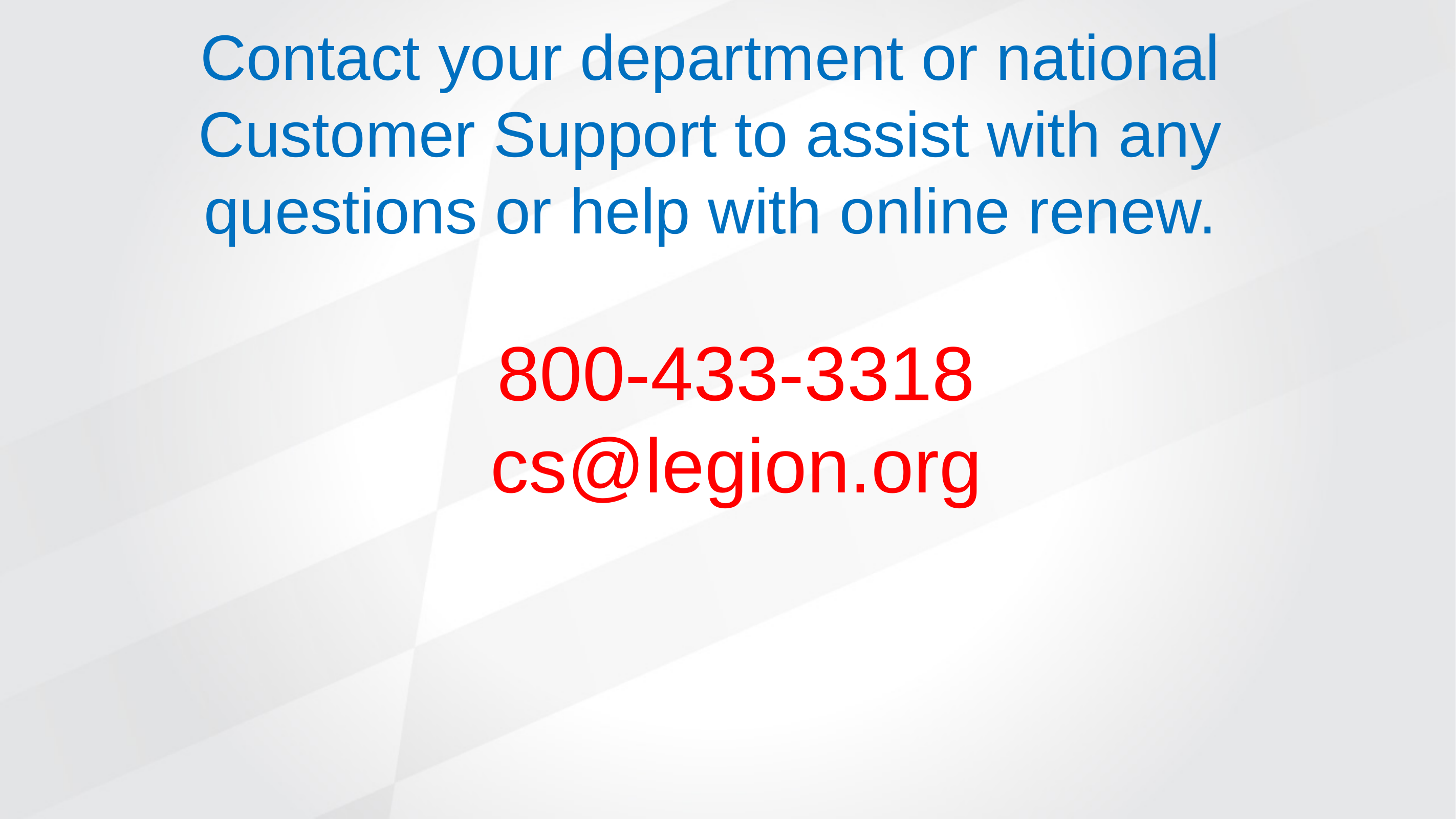

Contact your department or national Customer Support to assist with any questions or help with online renew.
800-433-3318
cs@legion.org